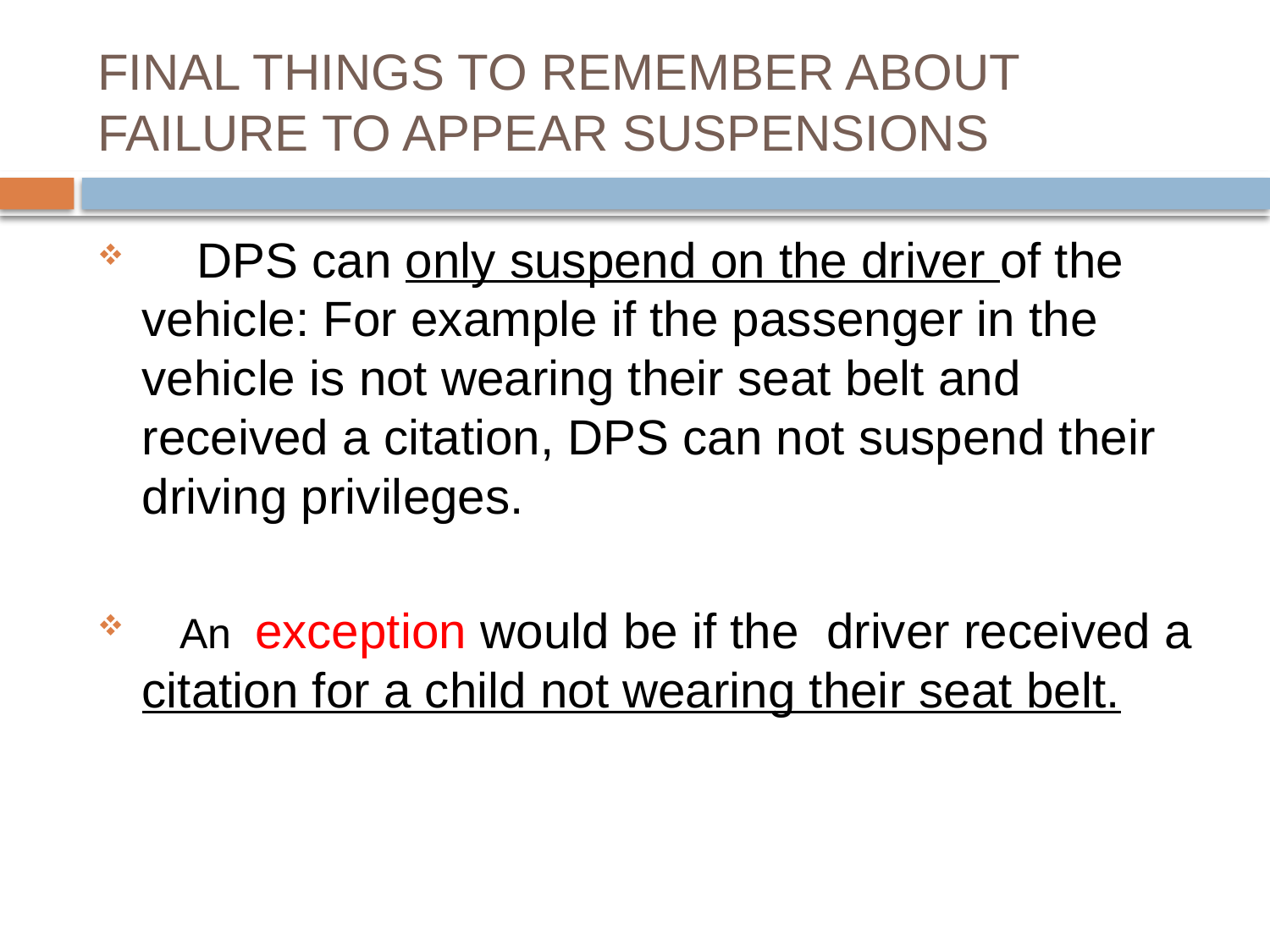

# FINAL THINGS TO REMEMBER ABOUT FAILURE TO APPEAR SUSPENSIONS
    DPS can only suspend on the driver of the vehicle: For example if the passenger in the vehicle is not wearing their seat belt and received a citation, DPS can not suspend their driving privileges.

   An  exception would be if the  driver received a citation for a child not wearing their seat belt.